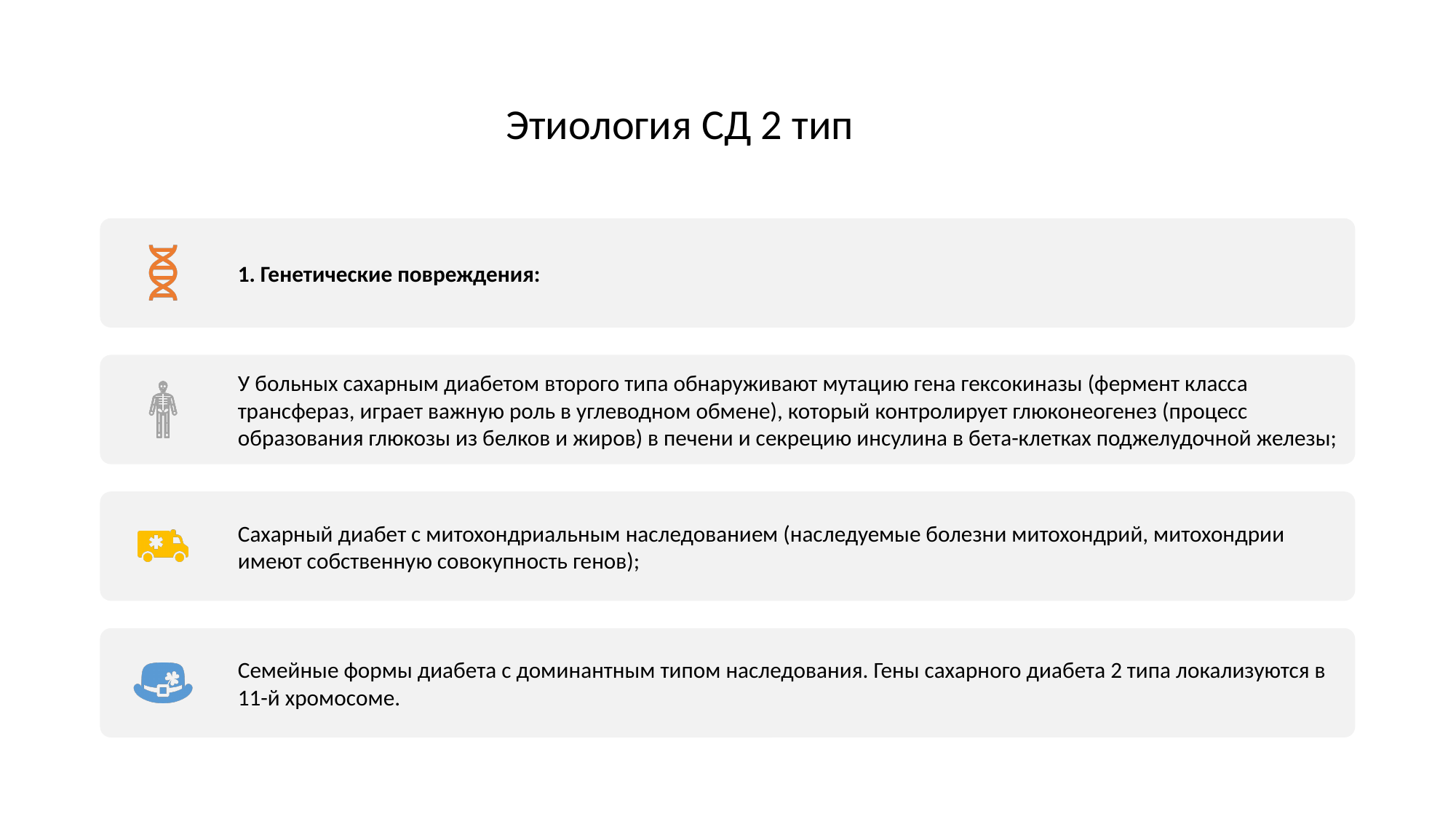

# Этиология СД 2 типа.
Этиология СД 2 тип
1. Генетические повреждения:
У больных сахарным диабетом второго типа обнаруживают мутацию гена гексокиназы (фермент класса трансфераз, играет важную роль в углеводном обмене), который контролирует глюконеогенез (процесс образования глюкозы из белков и жиров) в печени и секрецию инсулина в бета-клетках поджелудочной железы;
Сахарный диабет с митохондриальным наследованием (наследуемые болезни митохондрий, митохондрии имеют собственную совокупность генов);
Семейные формы диабета с доминантным типом наследования. Гены сахарного диабета 2 типа локализуются в 11-й хромосоме.